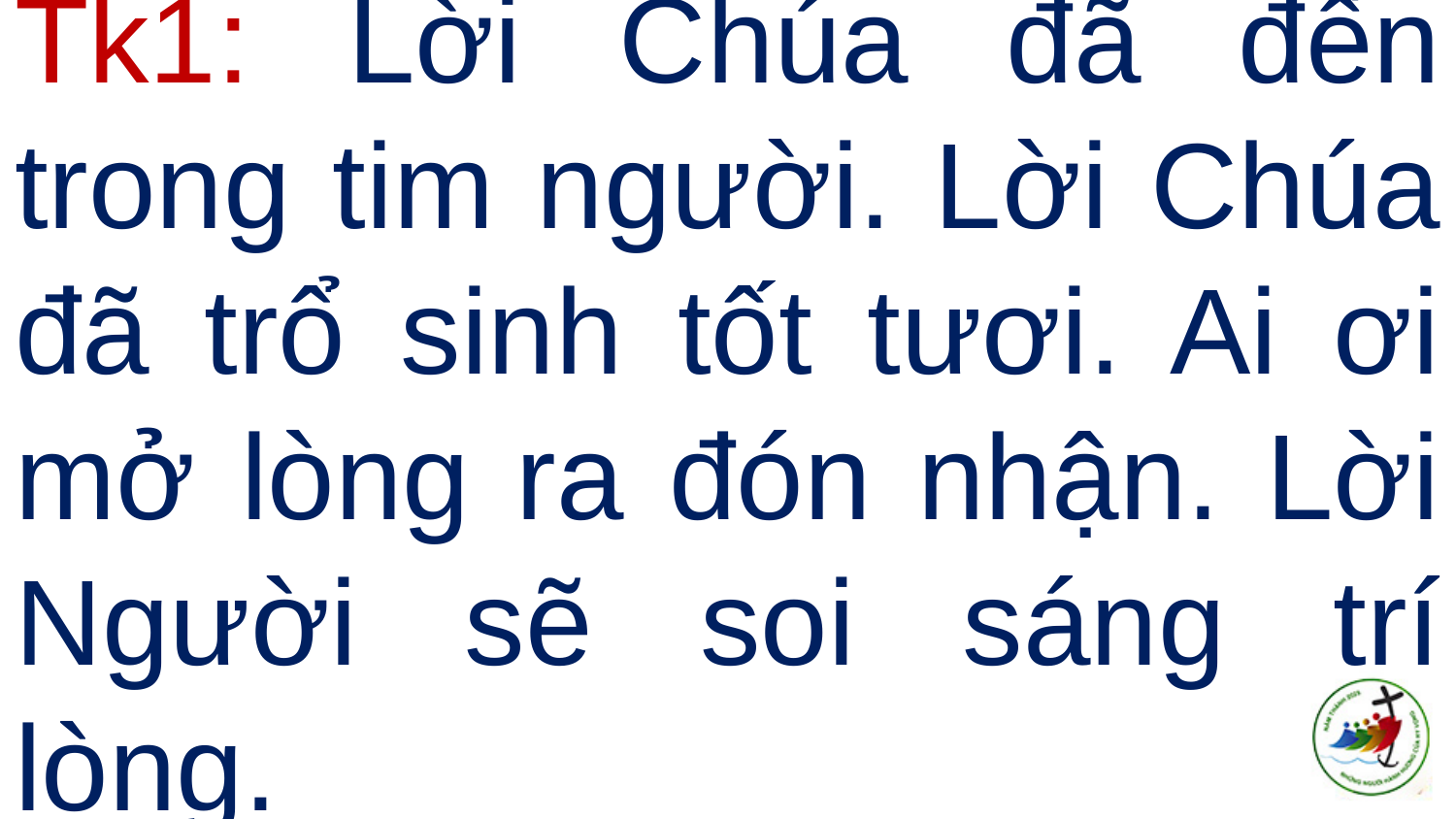

# Tk1: Lời Chúa đã đến trong tim người. Lời Chúa đã trổ sinh tốt tươi. Ai ơi mở lòng ra đón nhận. Lời Người sẽ soi sáng trí lòng.